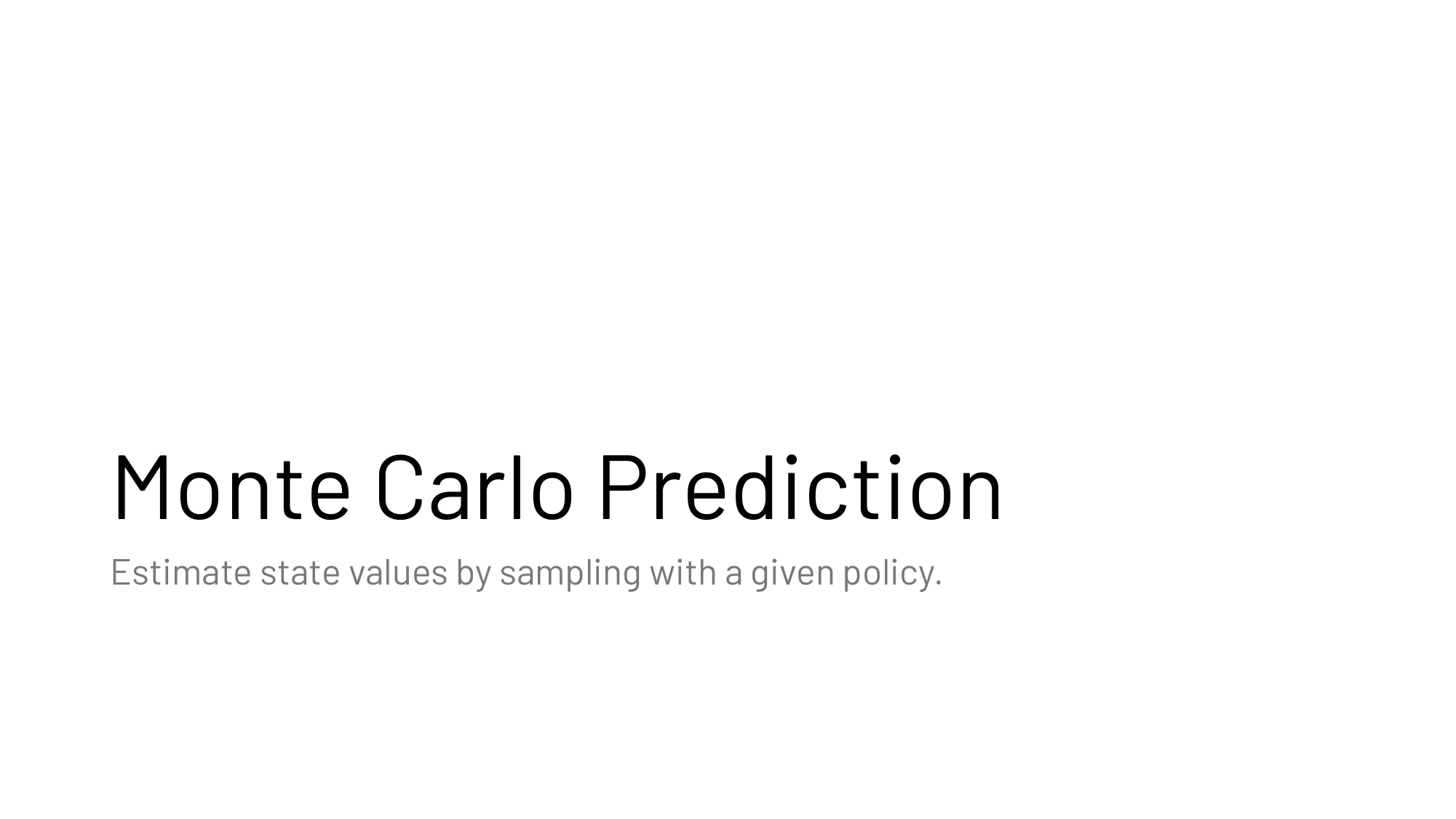

# Monte Carlo Prediction
Estimate state values by sampling with a given policy.